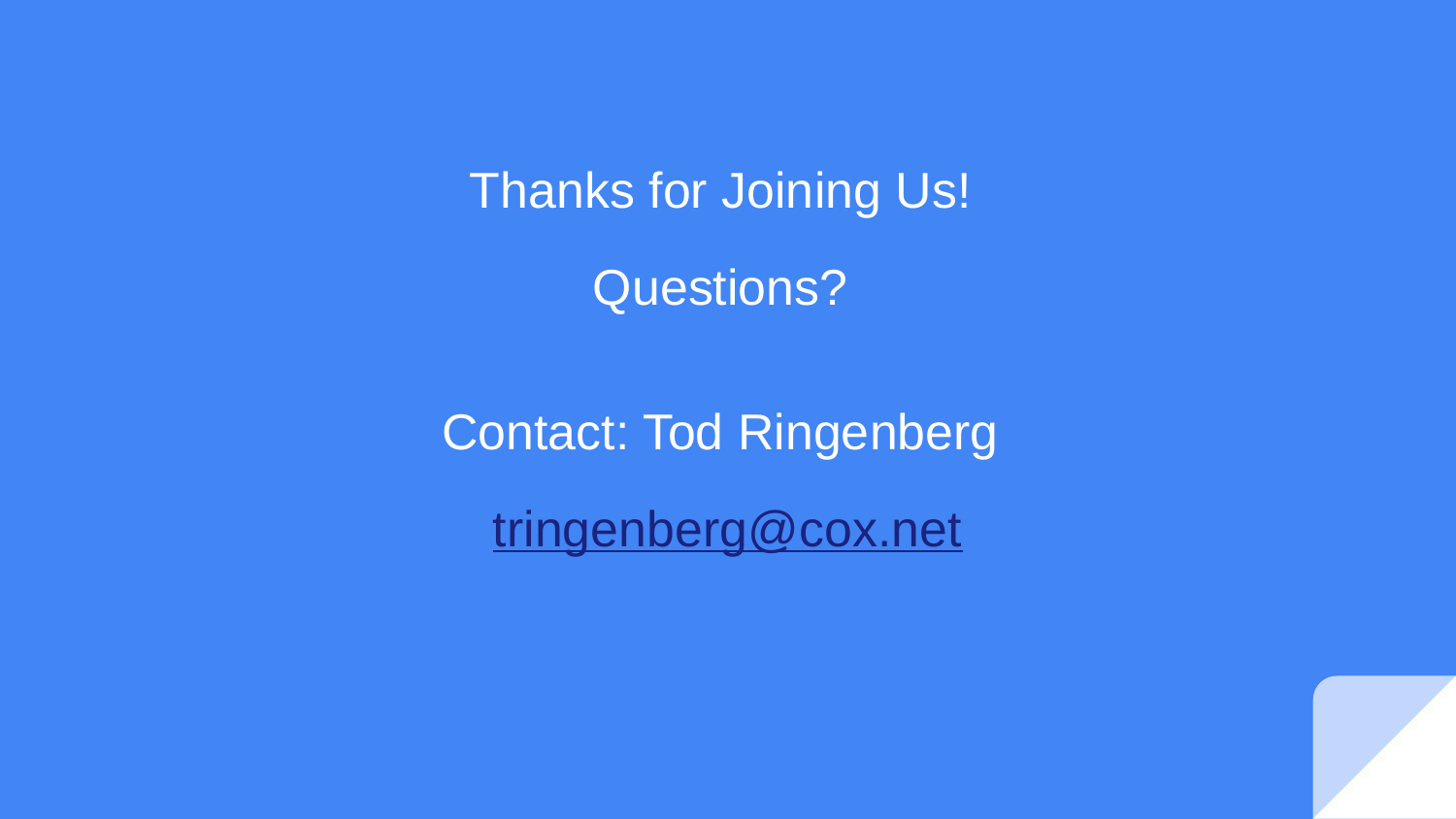

Thanks for Joining Us!

Questions?

Contact: Tod Ringenberg

 tringenberg@cox.net